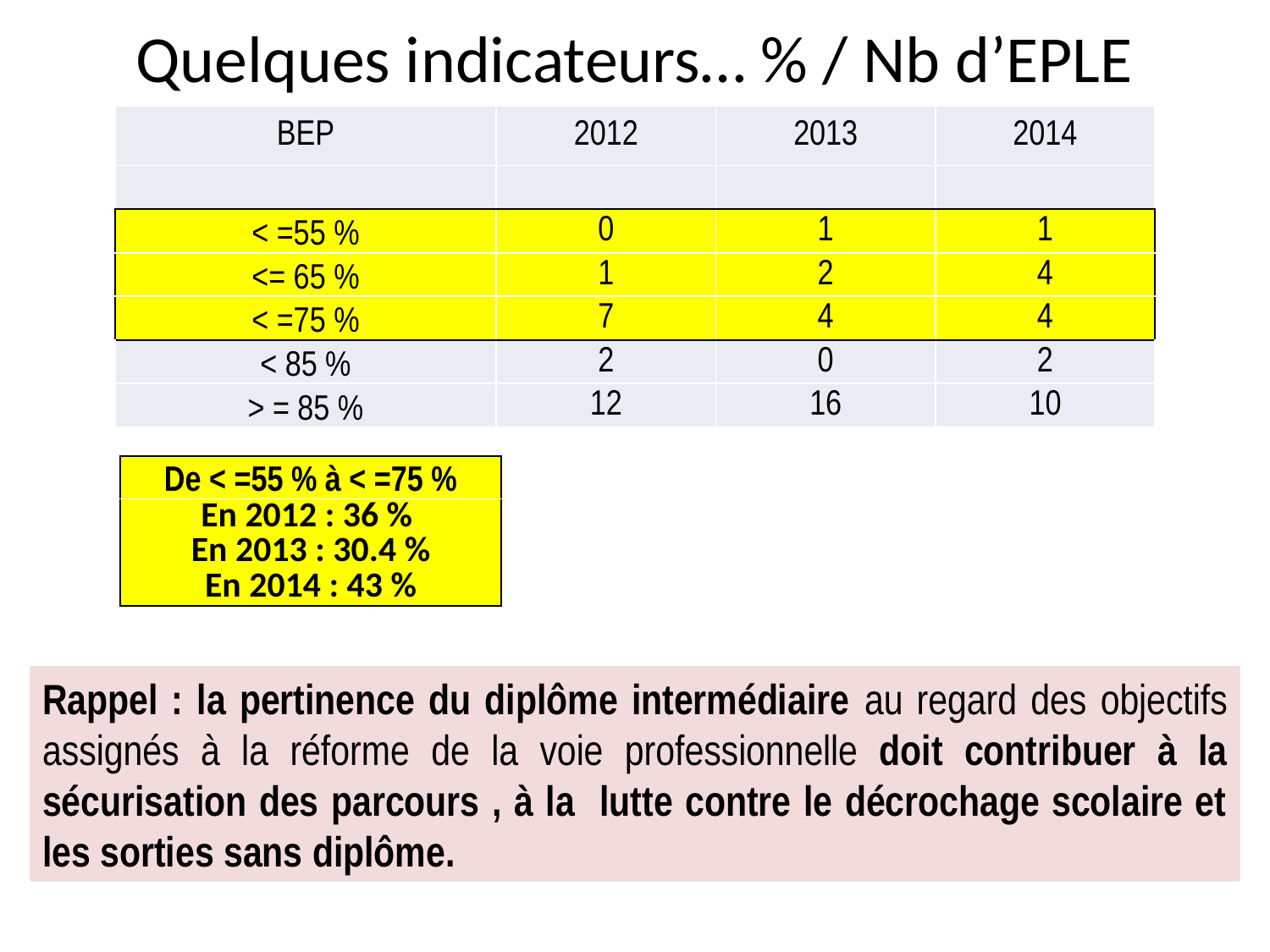

Quelques indicateurs… % / Nb d’EPLE
| BEP | 2012 | 2013 | 2014 |
| --- | --- | --- | --- |
|  |  |  |  |
| < =55 % | 0 | 1 | 1 |
| <= 65 % | 1 | 2 | 4 |
| < =75 % | 7 | 4 | 4 |
| < 85 % | 2 | 0 | 2 |
| > = 85 % | 12 | 16 | 10 |
| De < =55 % à < =75 % |
| --- |
| En 2012 : 36 % En 2013 : 30.4 % En 2014 : 43 % |
Rappel : la pertinence du diplôme intermédiaire au regard des objectifs assignés à la réforme de la voie professionnelle doit contribuer à la sécurisation des parcours , à la  lutte contre le décrochage scolaire et les sorties sans diplôme.